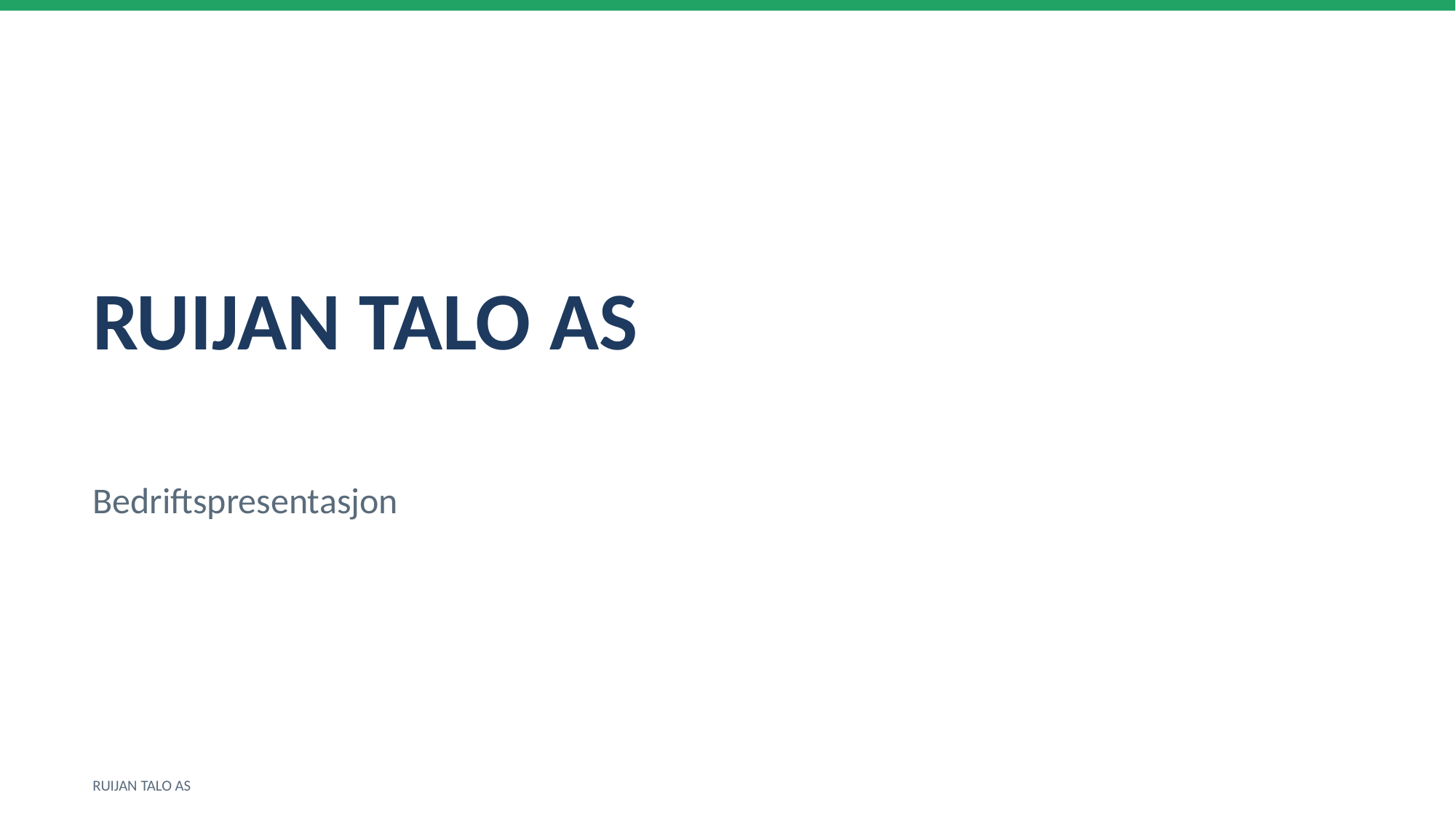

RUIJAN TALO AS
Bedriftspresentasjon
RUIJAN TALO AS